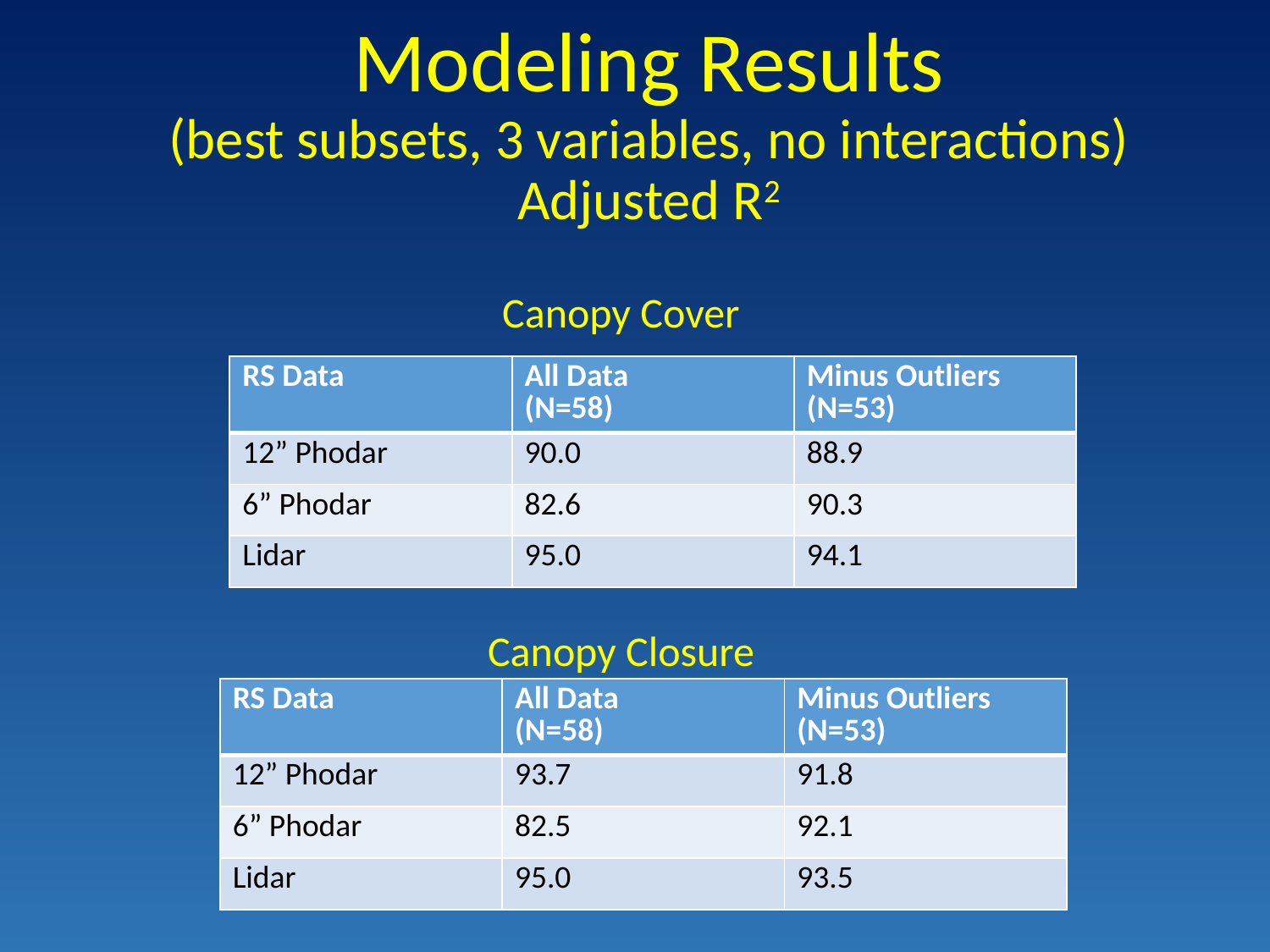

Modeling Results
(best subsets, 3 variables, no interactions)
Adjusted R2
Canopy Cover
| RS Data | All Data (N=58) | Minus Outliers (N=53) |
| --- | --- | --- |
| 12” Phodar | 90.0 | 88.9 |
| 6” Phodar | 82.6 | 90.3 |
| Lidar | 95.0 | 94.1 |
Canopy Closure
| RS Data | All Data (N=58) | Minus Outliers (N=53) |
| --- | --- | --- |
| 12” Phodar | 93.7 | 91.8 |
| 6” Phodar | 82.5 | 92.1 |
| Lidar | 95.0 | 93.5 |